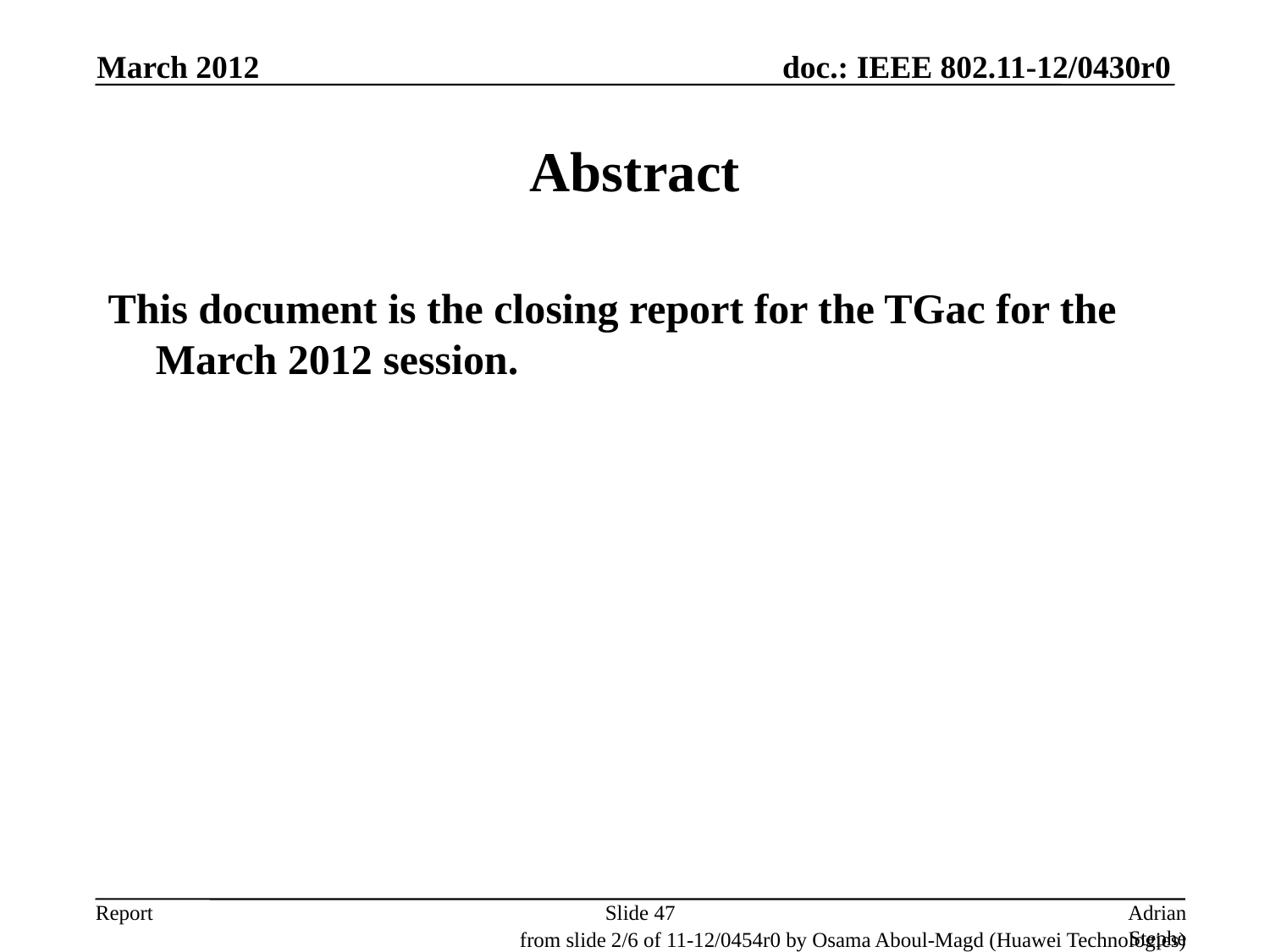

March 2012
# Abstract
This document is the closing report for the TGac for the March 2012 session.
Slide 47
Adrian Stephens, Intel Corporation
from slide 2/6 of 11-12/0454r0 by Osama Aboul-Magd (Huawei Technologies)